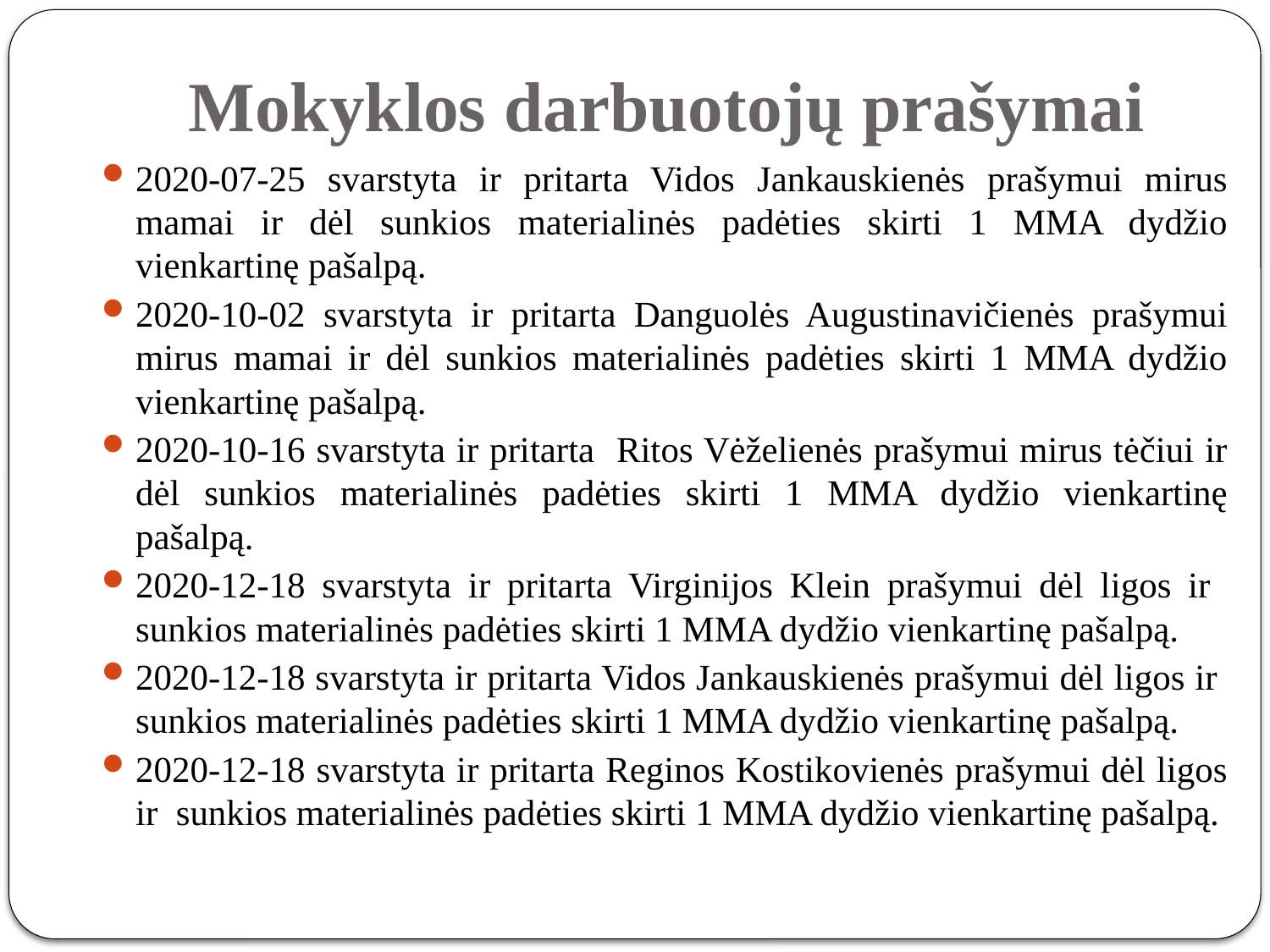

# Mokyklos darbuotojų prašymai
2020-07-25 svarstyta ir pritarta Vidos Jankauskienės prašymui mirus mamai ir dėl sunkios materialinės padėties skirti 1 MMA dydžio vienkartinę pašalpą.
2020-10-02 svarstyta ir pritarta Danguolės Augustinavičienės prašymui mirus mamai ir dėl sunkios materialinės padėties skirti 1 MMA dydžio vienkartinę pašalpą.
2020-10-16 svarstyta ir pritarta  Ritos Vėželienės prašymui mirus tėčiui ir dėl sunkios materialinės padėties skirti 1 MMA dydžio vienkartinę pašalpą.
2020-12-18 svarstyta ir pritarta Virginijos Klein prašymui dėl ligos ir  sunkios materialinės padėties skirti 1 MMA dydžio vienkartinę pašalpą.
2020-12-18 svarstyta ir pritarta Vidos Jankauskienės prašymui dėl ligos ir  sunkios materialinės padėties skirti 1 MMA dydžio vienkartinę pašalpą.
2020-12-18 svarstyta ir pritarta Reginos Kostikovienės prašymui dėl ligos ir  sunkios materialinės padėties skirti 1 MMA dydžio vienkartinę pašalpą.